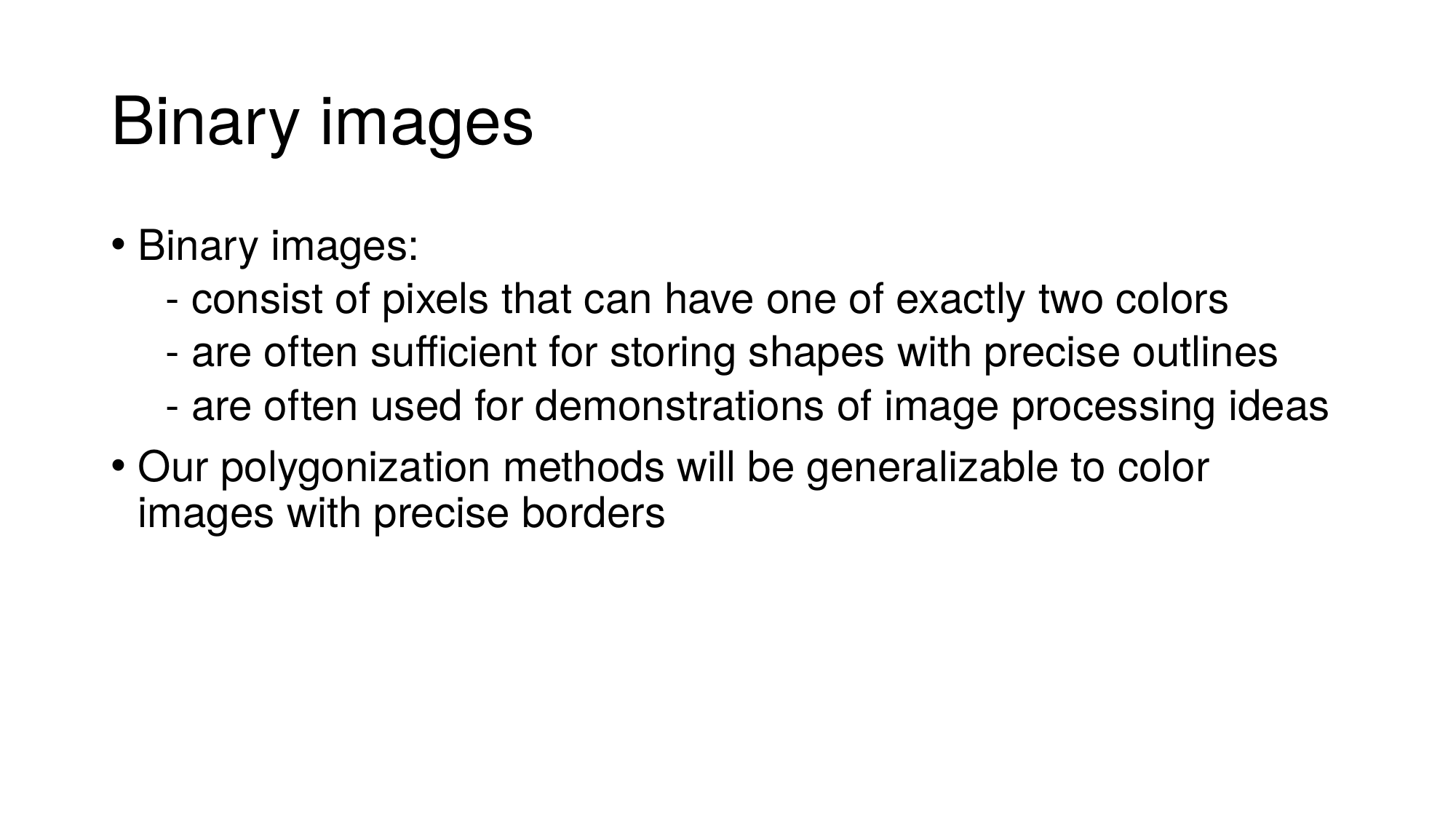

# Binary images
Binary images:
- consist of pixels that can have one of exactly two colors
- are often sufficient for storing shapes with precise outlines
- are often used for demonstrations of image processing ideas
Our polygonization methods will be generalizable to color images with precise borders